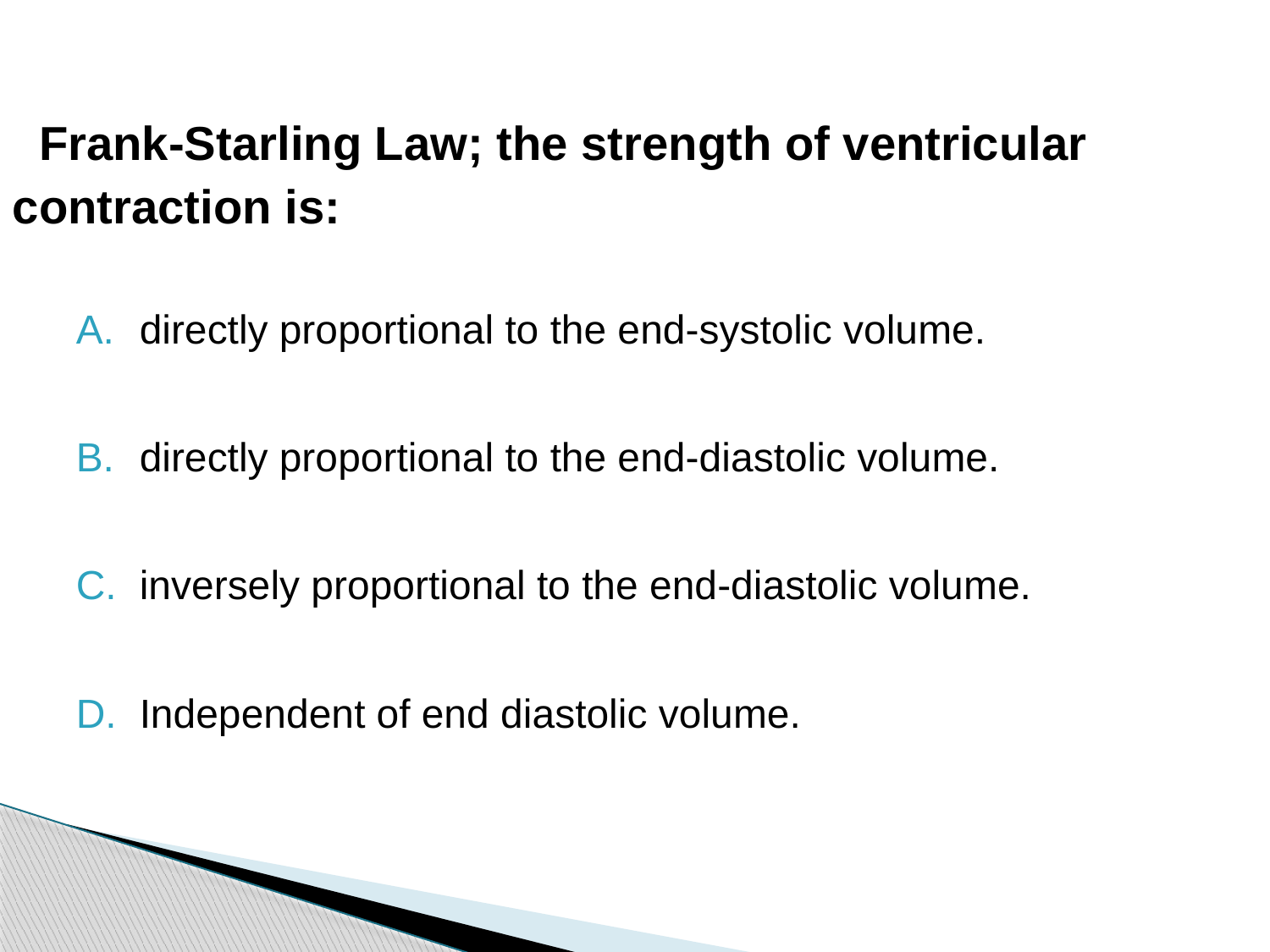

Frank-Starling Law; the strength of ventricular
contraction is:

directly proportional to the end-systolic volume.

directly proportional to the end-diastolic volume.

inversely proportional to the end-diastolic volume.

Independent of end diastolic volume.